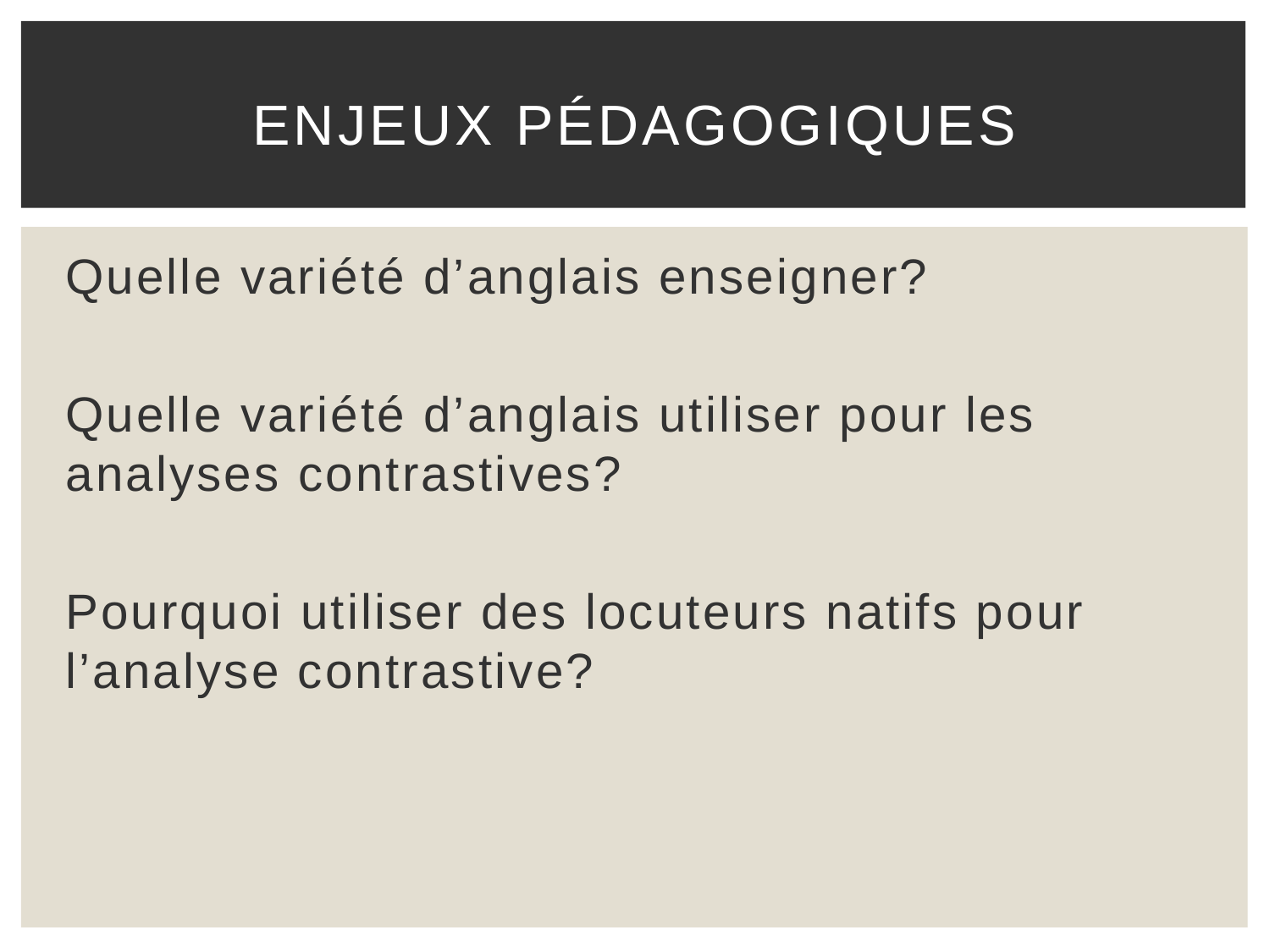

# Enjeux pédagogiques
Quelle variété d’anglais enseigner?

Quelle variété d’anglais utiliser pour les analyses contrastives?

Pourquoi utiliser des locuteurs natifs pour l’analyse contrastive?